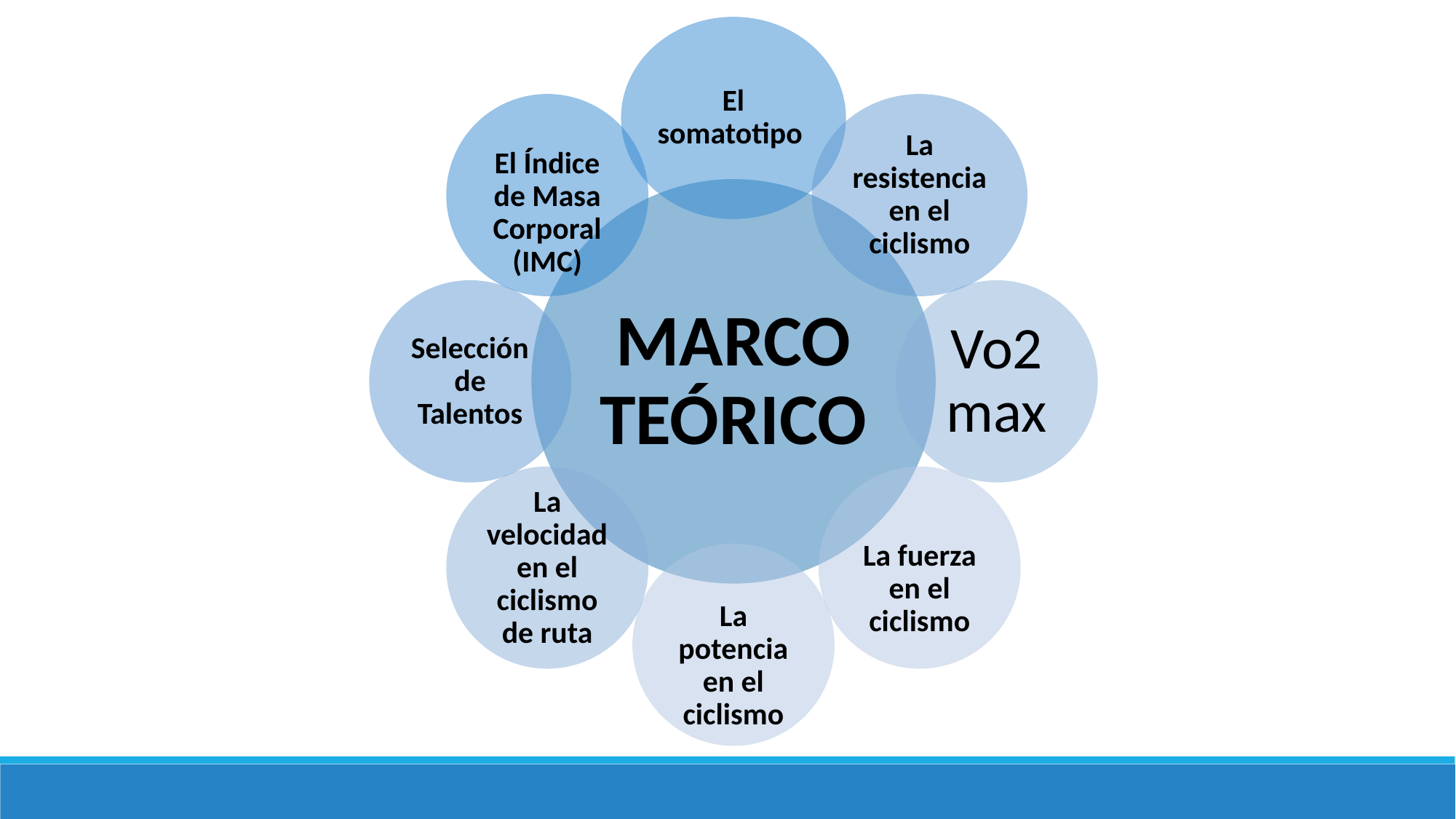

MARCO TEÓRICO
El somatotipo
La resistencia en el ciclismo
Vo2 max

La fuerza en el ciclismo

La potencia en el ciclismo
La velocidad en el ciclismo de ruta
Selección de Talentos

El Índice de Masa Corporal (IMC)